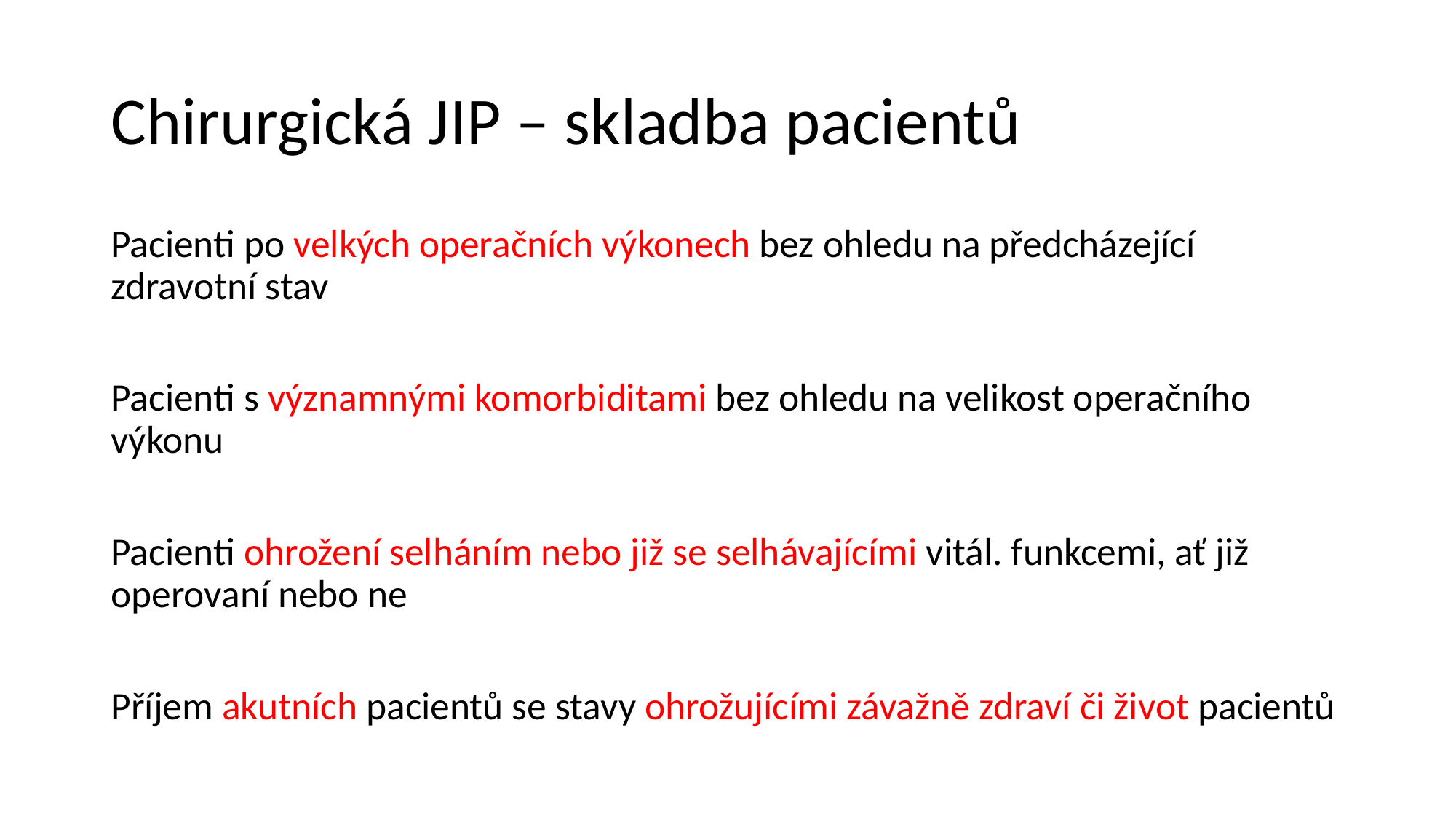

# Chirurgická JIP – skladba pacientů
Pacienti po velkých operačních výkonech bez ohledu na předcházející zdravotní stav

Pacienti s významnými komorbiditami bez ohledu na velikost operačního výkonu

Pacienti ohrožení selháním nebo již se selhávajícími vitál. funkcemi, ať již operovaní nebo ne

Příjem akutních pacientů se stavy ohrožujícími závažně zdraví či život pacientů